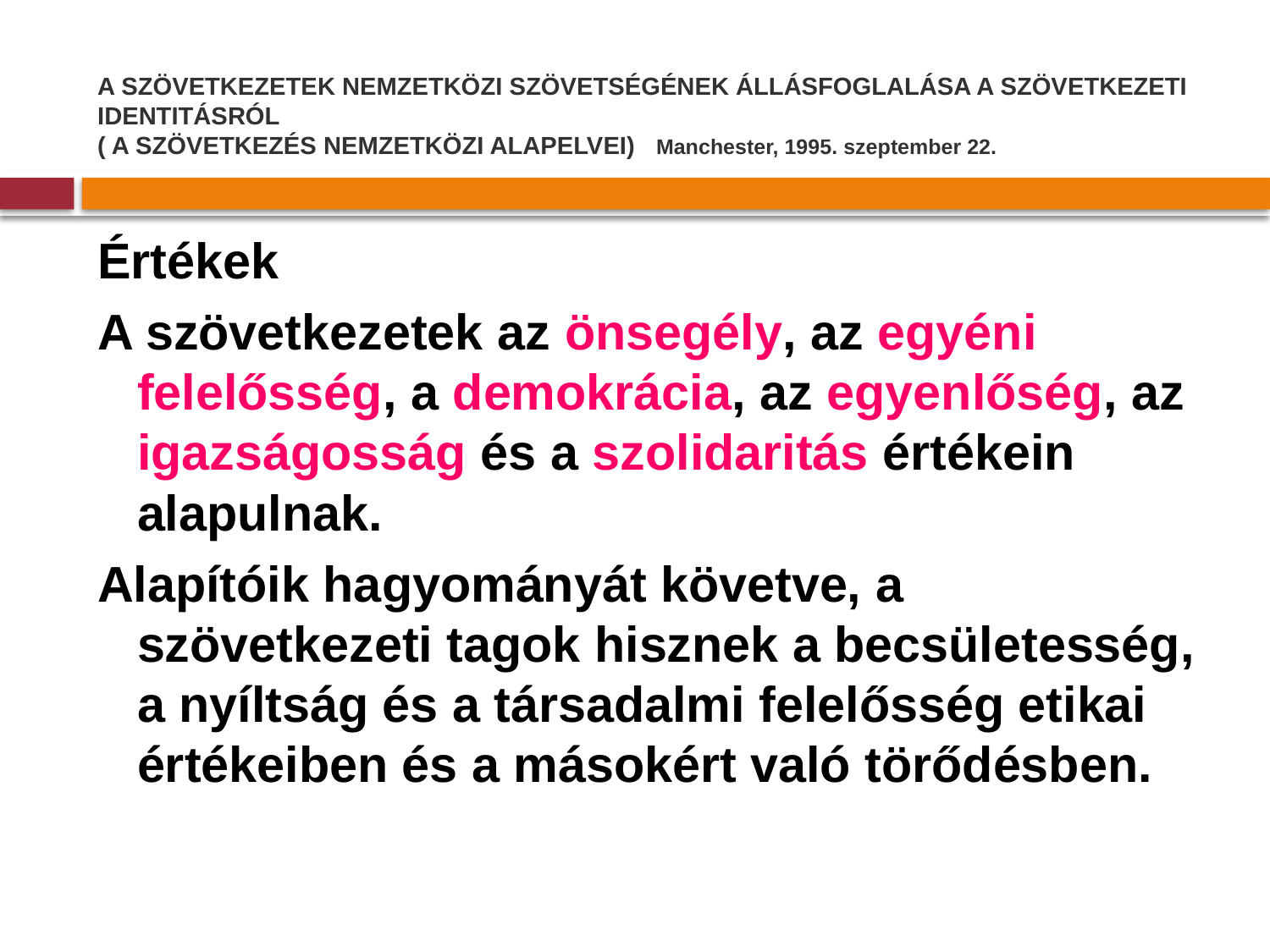

# A SZÖVETKEZETEK NEMZETKÖZI SZÖVETSÉGÉNEK ÁLLÁSFOGLALÁSA A SZÖVETKEZETI IDENTITÁSRÓL ( A SZÖVETKEZÉS NEMZETKÖZI ALAPELVEI)   Manchester, 1995. szeptember 22.
Értékek
A szövetkezetek az önsegély, az egyéni felelősség, a demokrácia, az egyenlőség, az igazságosság és a szolidaritás értékein alapulnak.
Alapítóik hagyományát követve, a szövetkezeti tagok hisznek a becsületesség, a nyíltság és a társadalmi felelősség etikai értékeiben és a másokért való törődésben.